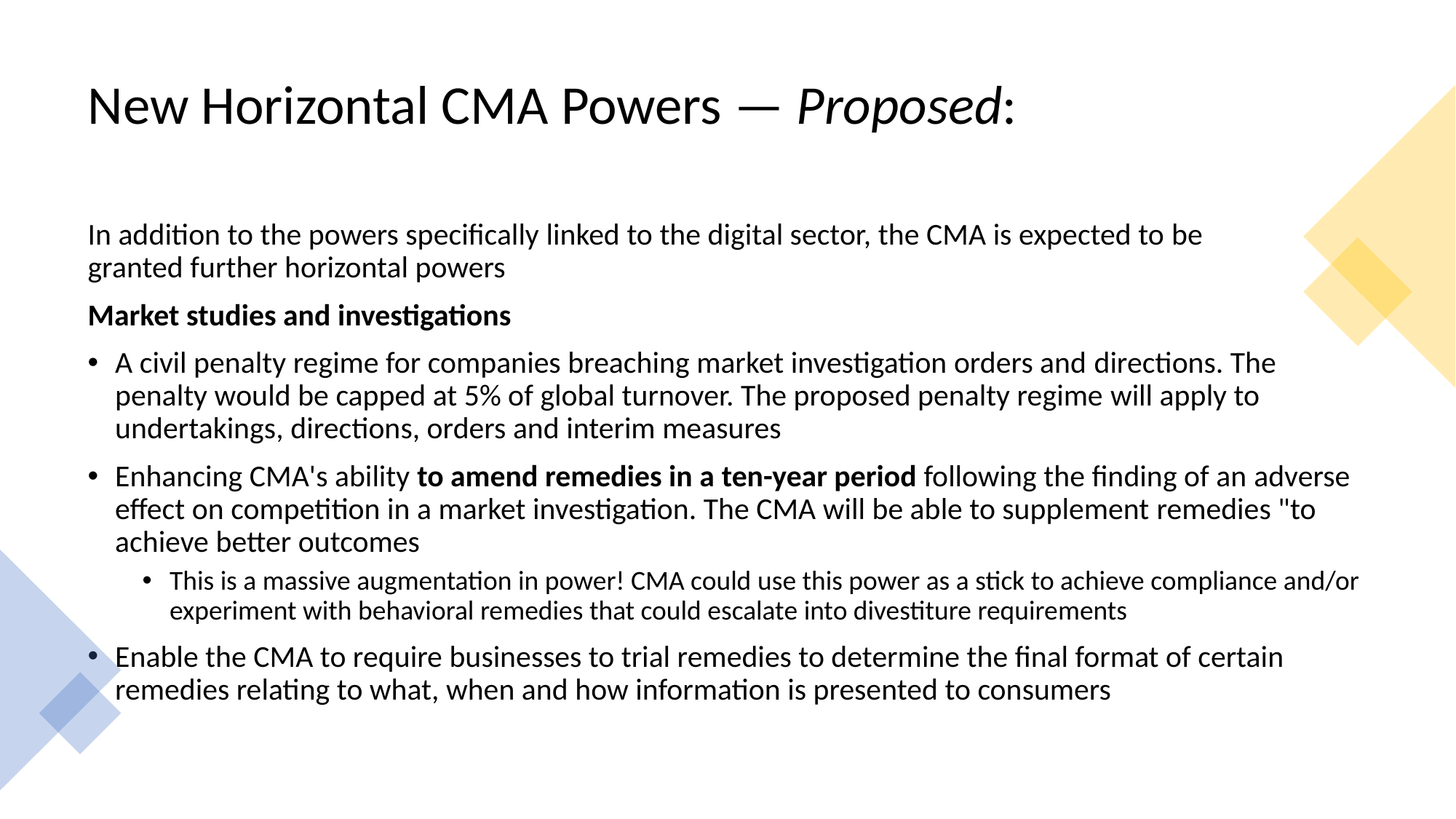

# New Horizontal CMA Powers — Proposed:

In addition to the powers specifically linked to the digital sector, the CMA is expected to be granted further horizontal powers
Market studies and investigations
A civil penalty regime for companies breaching market investigation orders and directions. The penalty would be capped at 5% of global turnover. The proposed penalty regime will apply to undertakings, directions, orders and interim measures
Enhancing CMA's ability to amend remedies in a ten-year period following the finding of an adverse effect on competition in a market investigation. The CMA will be able to supplement remedies "to achieve better outcomes
This is a massive augmentation in power! CMA could use this power as a stick to achieve compliance and/or experiment with behavioral remedies that could escalate into divestiture requirements
Enable the CMA to require businesses to trial remedies to determine the final format of certain remedies relating to what, when and how information is presented to consumers